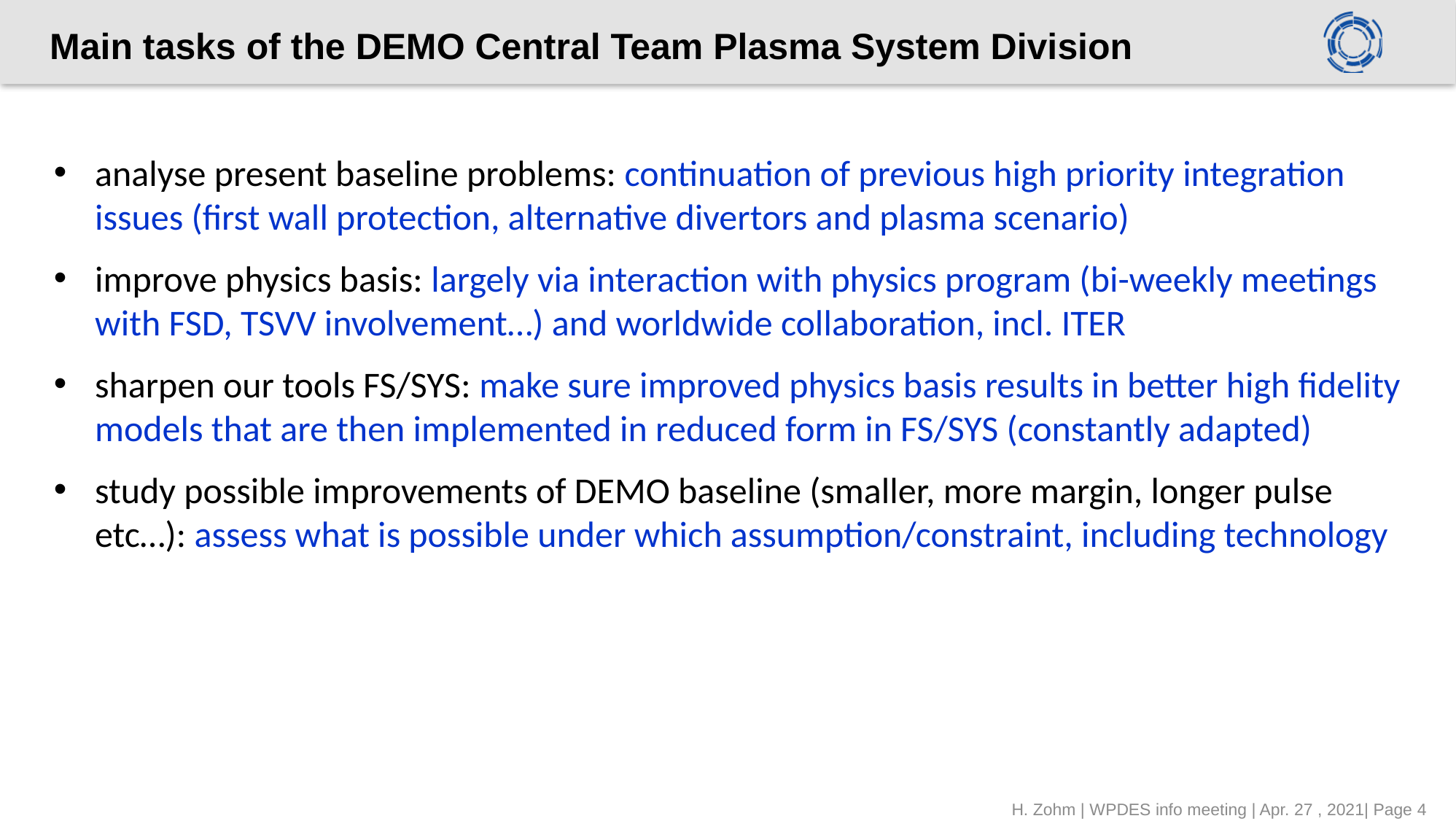

# Main tasks of the DEMO Central Team Plasma System Division
analyse present baseline problems: continuation of previous high priority integration issues (first wall protection, alternative divertors and plasma scenario)
improve physics basis: largely via interaction with physics program (bi-weekly meetings with FSD, TSVV involvement…) and worldwide collaboration, incl. ITER
sharpen our tools FS/SYS: make sure improved physics basis results in better high fidelity models that are then implemented in reduced form in FS/SYS (constantly adapted)
study possible improvements of DEMO baseline (smaller, more margin, longer pulse etc…): assess what is possible under which assumption/constraint, including technology
H. Zohm | WPDES info meeting | Apr. 27 , 2021| Page 4